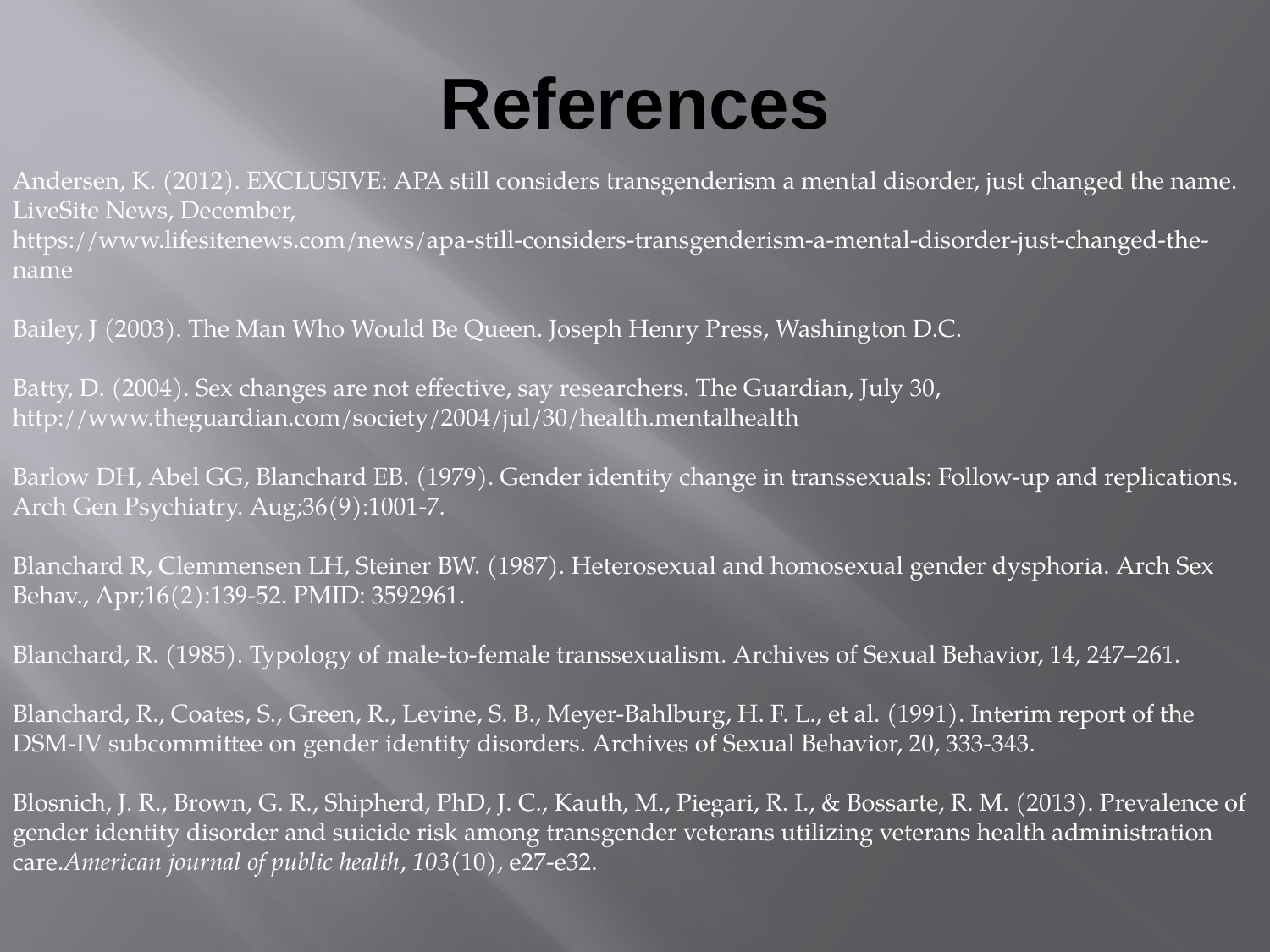

# References
Andersen, K. (2012). EXCLUSIVE: APA still considers transgenderism a mental disorder, just changed the name. LiveSite News, December,
https://www.lifesitenews.com/news/apa-still-considers-transgenderism-a-mental-disorder-just-changed-the-name

Bailey, J (2003). The Man Who Would Be Queen. Joseph Henry Press, Washington D.C.

Batty, D. (2004). Sex changes are not effective, say researchers. The Guardian, July 30,
http://www.theguardian.com/society/2004/jul/30/health.mentalhealth

Barlow DH, Abel GG, Blanchard EB. (1979). Gender identity change in transsexuals: Follow-up and replications. Arch Gen Psychiatry. Aug;36(9):1001-7.

Blanchard R, Clemmensen LH, Steiner BW. (1987). Heterosexual and homosexual gender dysphoria. Arch Sex Behav., Apr;16(2):139-52. PMID: 3592961.

Blanchard, R. (1985). Typology of male-to-female transsexualism. Archives of Sexual Behavior, 14, 247–261.

Blanchard, R., Coates, S., Green, R., Levine, S. B., Meyer-Bahlburg, H. F. L., et al. (1991). Interim report of the DSM-IV subcommittee on gender identity disorders. Archives of Sexual Behavior, 20, 333-343.

Blosnich, J. R., Brown, G. R., Shipherd, PhD, J. C., Kauth, M., Piegari, R. I., & Bossarte, R. M. (2013). Prevalence of gender identity disorder and suicide risk among transgender veterans utilizing veterans health administration care.American journal of public health, 103(10), e27-e32.